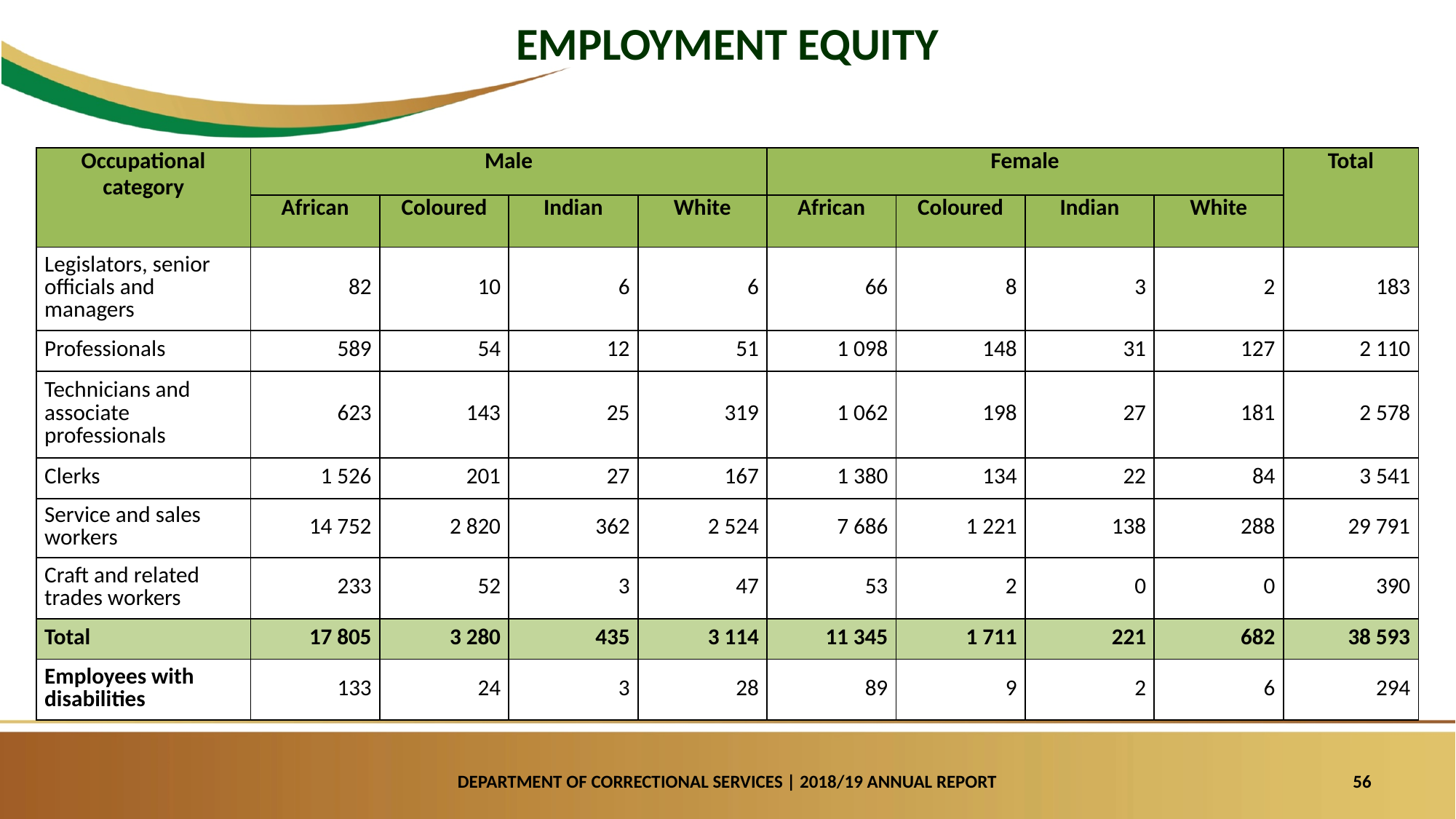

EMPLOYMENT EQUITY
| Occupational category | Male |  |  |  | Female |  |  |  | Total |
| --- | --- | --- | --- | --- | --- | --- | --- | --- | --- |
|  | African | Coloured | Indian | White | African | Coloured | Indian | White |  |
| Legislators, senior officials and managers | 82 | 10 | 6 | 6 | 66 | 8 | 3 | 2 | 183 |
| Professionals | 589 | 54 | 12 | 51 | 1 098 | 148 | 31 | 127 | 2 110 |
| Technicians and associate professionals | 623 | 143 | 25 | 319 | 1 062 | 198 | 27 | 181 | 2 578 |
| Clerks | 1 526 | 201 | 27 | 167 | 1 380 | 134 | 22 | 84 | 3 541 |
| Service and sales workers | 14 752 | 2 820 | 362 | 2 524 | 7 686 | 1 221 | 138 | 288 | 29 791 |
| Craft and related trades workers | 233 | 52 | 3 | 47 | 53 | 2 | 0 | 0 | 390 |
| Total | 17 805 | 3 280 | 435 | 3 114 | 11 345 | 1 711 | 221 | 682 | 38 593 |
| Employees with disabilities | 133 | 24 | 3 | 28 | 89 | 9 | 2 | 6 | 294 |
DEPARTMENT OF CORRECTIONAL SERVICES | 2018/19 ANNUAL REPORT
56